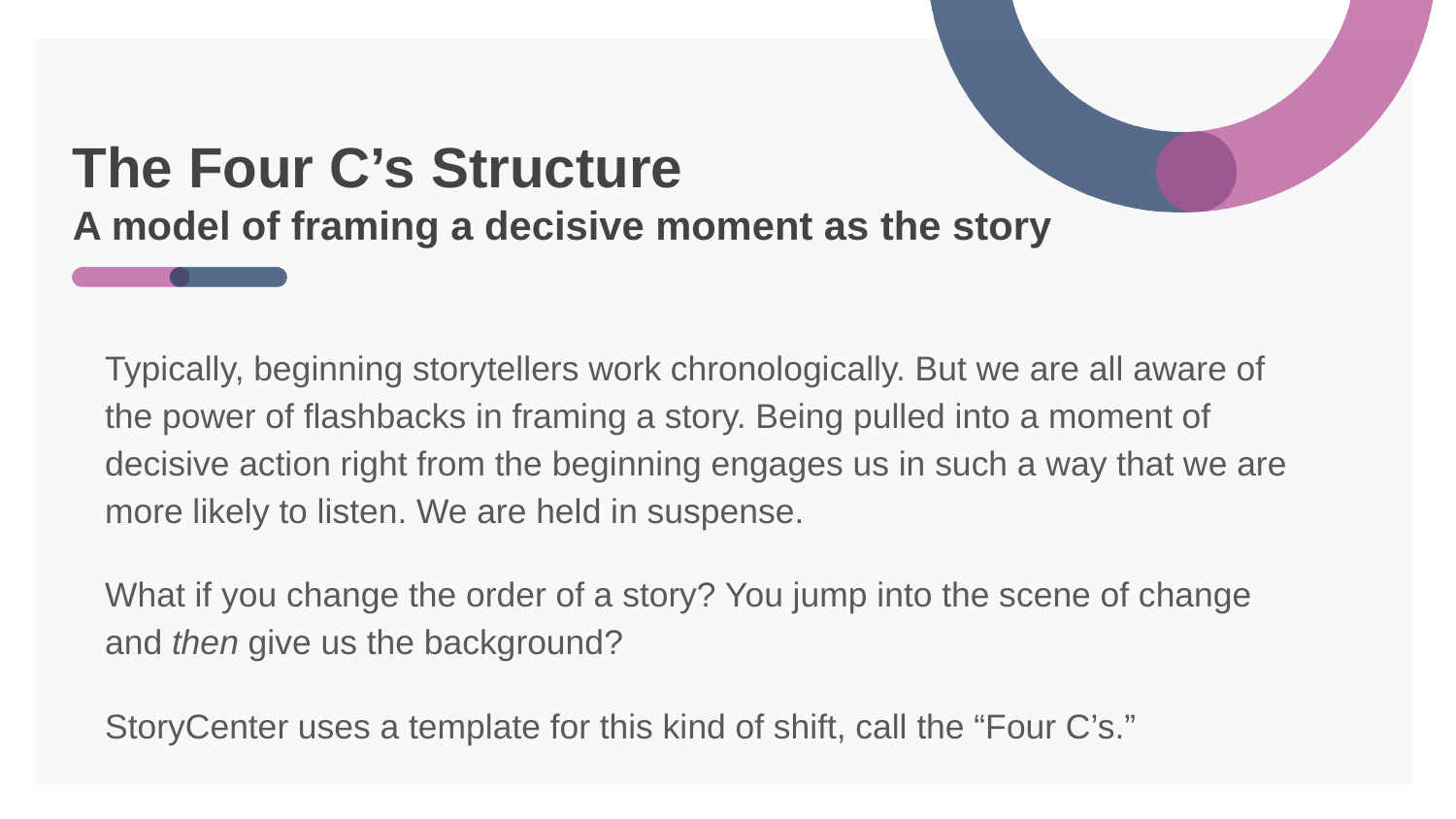

# The Four C’s Structure A model of framing a decisive moment as the story
Typically, beginning storytellers work chronologically. But we are all aware of the power of flashbacks in framing a story. Being pulled into a moment of decisive action right from the beginning engages us in such a way that we are more likely to listen. We are held in suspense.
What if you change the order of a story? You jump into the scene of change and then give us the background?
StoryCenter uses a template for this kind of shift, call the “Four C’s.”